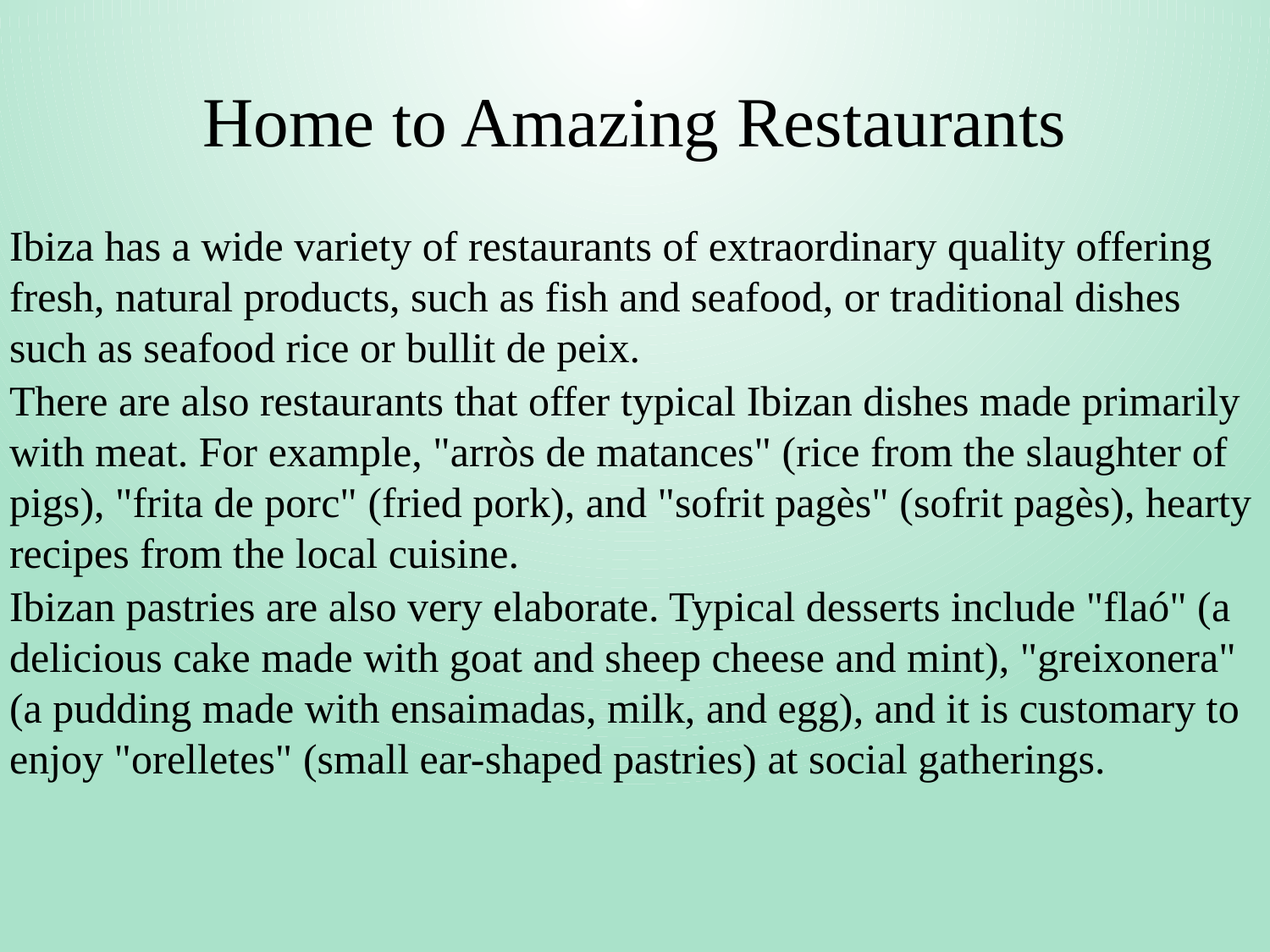

# Home to Amazing Restaurants
Ibiza has a wide variety of restaurants of extraordinary quality offering fresh, natural products, such as fish and seafood, or traditional dishes such as seafood rice or bullit de peix.
There are also restaurants that offer typical Ibizan dishes made primarily with meat. For example, "arròs de matances" (rice from the slaughter of pigs), "frita de porc" (fried pork), and "sofrit pagès" (sofrit pagès), hearty recipes from the local cuisine.
Ibizan pastries are also very elaborate. Typical desserts include "flaó" (a delicious cake made with goat and sheep cheese and mint), "greixonera" (a pudding made with ensaimadas, milk, and egg), and it is customary to enjoy "orelletes" (small ear-shaped pastries) at social gatherings.